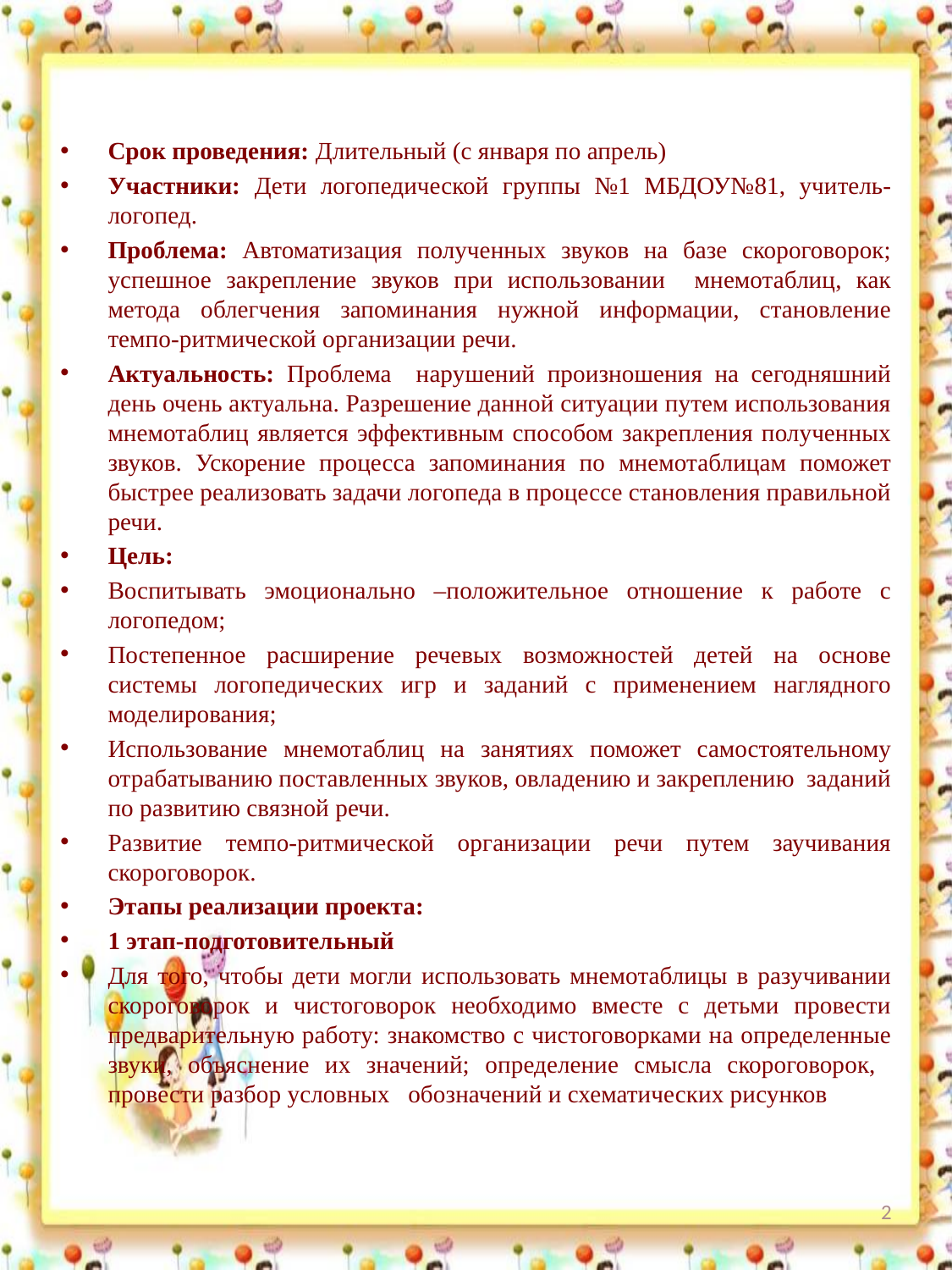

Срок проведения: Длительный (с января по апрель)
Участники: Дети логопедической группы №1 МБДОУ№81, учитель-логопед.
Проблема: Автоматизация полученных звуков на базе скороговорок; успешное закрепление звуков при использовании  мнемотаблиц, как метода облегчения запоминания нужной информации, становление темпо-ритмической организации речи.
Актуальность: Проблема  нарушений произношения на сегодняшний день очень актуальна. Разрешение данной ситуации путем использования мнемотаблиц является эффективным способом закрепления полученных звуков. Ускорение процесса запоминания по мнемотаблицам поможет быстрее реализовать задачи логопеда в процессе становления правильной речи.
Цель:
Воспитывать эмоционально –положительное отношение к работе с логопедом;
Постепенное расширение речевых возможностей детей на основе системы логопедических игр и заданий с применением наглядного моделирования;
Использование мнемотаблиц на занятиях поможет самостоятельному отрабатыванию поставленных звуков, овладению и закреплению  заданий по развитию связной речи.
Развитие темпо-ритмической организации речи путем заучивания скороговорок.
Этапы реализации проекта:
1 этап-подготовительный
Для того, чтобы дети могли использовать мнемотаблицы в разучивании скороговорок и чистоговорок необходимо вместе с детьми провести предварительную работу: знакомство с чистоговорками на определенные звуки, объяснение их значений; определение смысла скороговорок,  провести разбор условных   обозначений и схематических рисунков
2